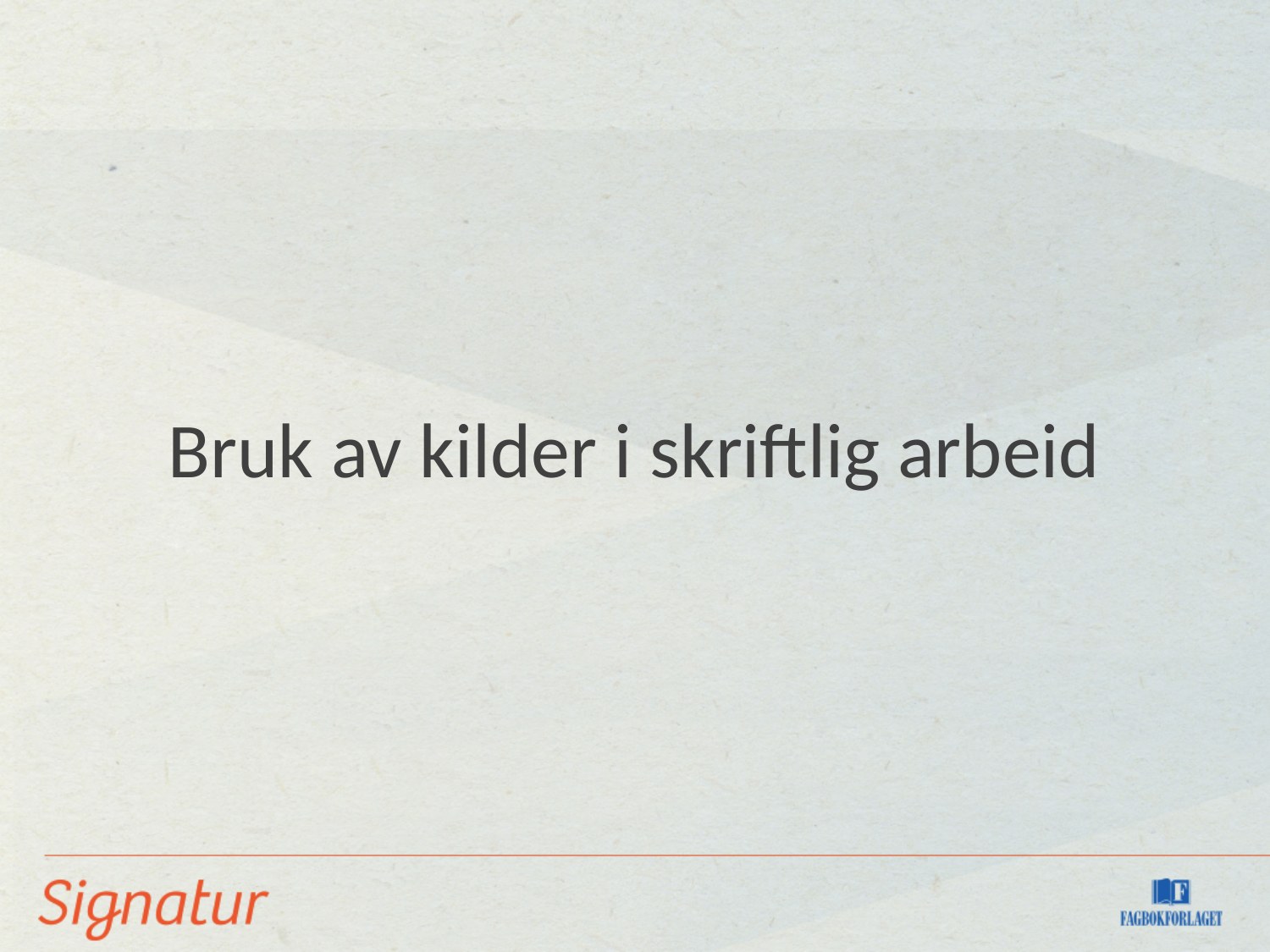

# Bruk av kilder i skriftlig arbeid